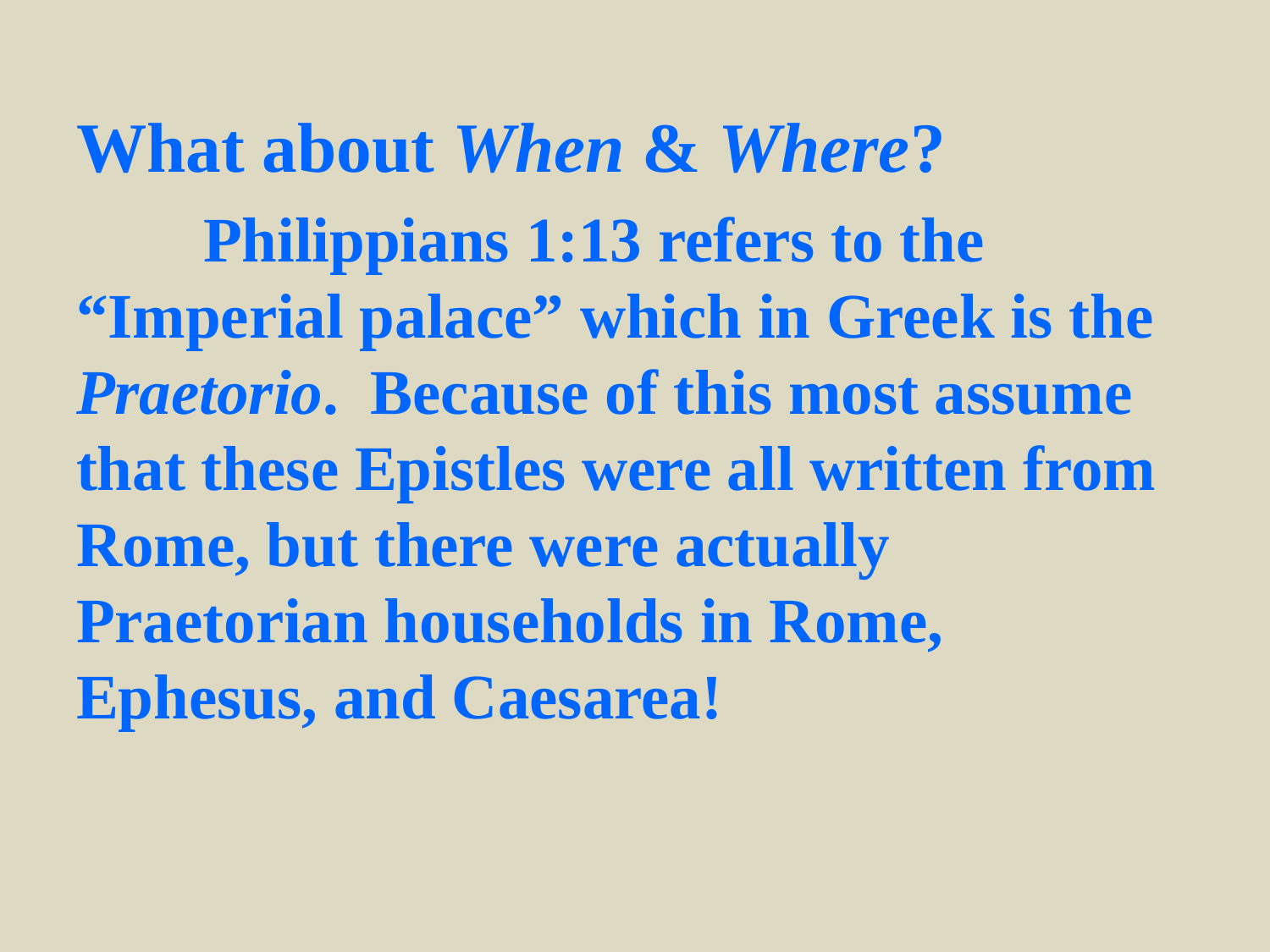

What about When & Where?
	Philippians 1:13 refers to the “Imperial palace” which in Greek is the Praetorio.  Because of this most assume that these Epistles were all written from Rome, but there were actually Praetorian households in Rome, Ephesus, and Caesarea!